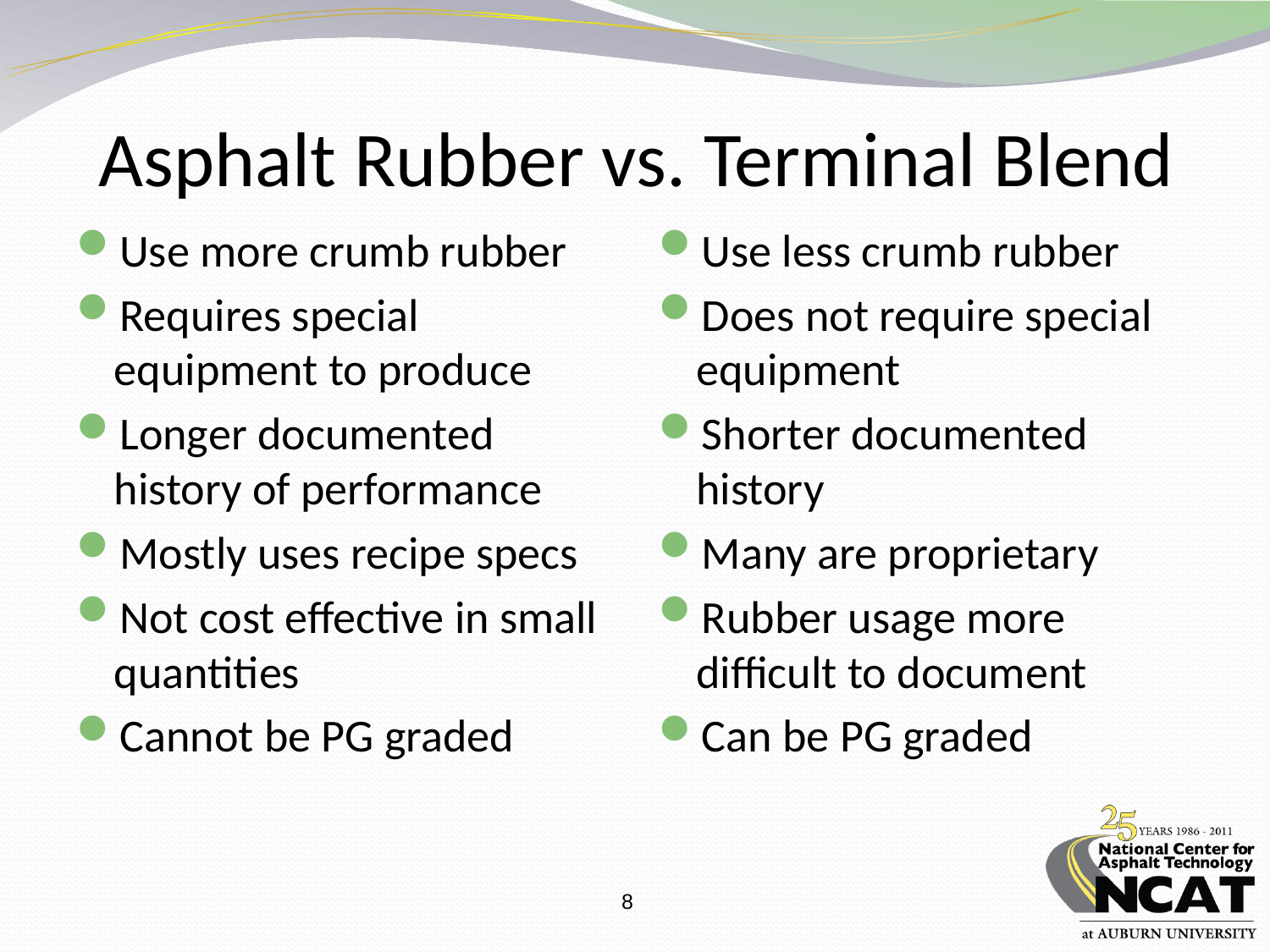

# Asphalt Rubber vs. Terminal Blend
Use more crumb rubber
Requires special equipment to produce
Longer documented history of performance
Mostly uses recipe specs
Not cost effective in small quantities
Cannot be PG graded
Use less crumb rubber
Does not require special equipment
Shorter documented history
Many are proprietary
Rubber usage more difficult to document
Can be PG graded